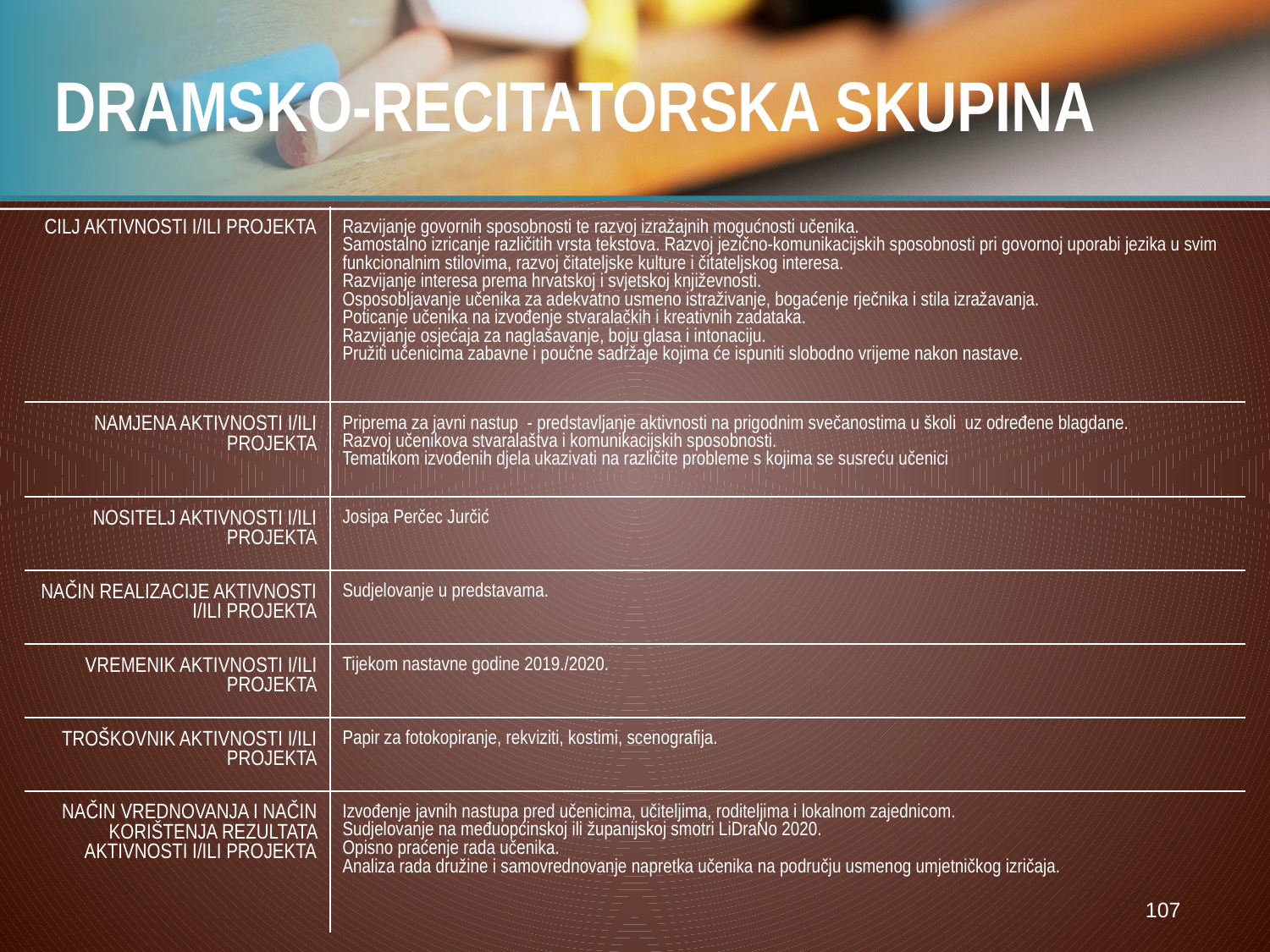

# DRAMSKO-RECITATORSKA SKUPINA
| CILJ AKTIVNOSTI I/ILI PROJEKTA | Razvijanje govornih sposobnosti te razvoj izražajnih mogućnosti učenika. Samostalno izricanje različitih vrsta tekstova. Razvoj jezično-komunikacijskih sposobnosti pri govornoj uporabi jezika u svim funkcionalnim stilovima, razvoj čitateljske kulture i čitateljskog interesa. Razvijanje interesa prema hrvatskoj i svjetskoj književnosti. Osposobljavanje učenika za adekvatno usmeno istraživanje, bogaćenje rječnika i stila izražavanja. Poticanje učenika na izvođenje stvaralačkih i kreativnih zadataka. Razvijanje osjećaja za naglašavanje, boju glasa i intonaciju. Pružiti učenicima zabavne i poučne sadržaje kojima će ispuniti slobodno vrijeme nakon nastave. |
| --- | --- |
| NAMJENA AKTIVNOSTI I/ILI PROJEKTA | Priprema za javni nastup - predstavljanje aktivnosti na prigodnim svečanostima u školi uz određene blagdane. Razvoj učenikova stvaralaštva i komunikacijskih sposobnosti. Tematikom izvođenih djela ukazivati na različite probleme s kojima se susreću učenici |
| NOSITELJ AKTIVNOSTI I/ILI PROJEKTA | Josipa Perčec Jurčić |
| NAČIN REALIZACIJE AKTIVNOSTI I/ILI PROJEKTA | Sudjelovanje u predstavama. |
| VREMENIK AKTIVNOSTI I/ILI PROJEKTA | Tijekom nastavne godine 2019./2020. |
| TROŠKOVNIK AKTIVNOSTI I/ILI PROJEKTA | Papir za fotokopiranje, rekviziti, kostimi, scenografija. |
| NAČIN VREDNOVANJA I NAČIN KORIŠTENJA REZULTATA AKTIVNOSTI I/ILI PROJEKTA | Izvođenje javnih nastupa pred učenicima, učiteljima, roditeljima i lokalnom zajednicom. Sudjelovanje na međuopćinskoj ili županijskoj smotri LiDraNo 2020. Opisno praćenje rada učenika. Analiza rada družine i samovrednovanje napretka učenika na području usmenog umjetničkog izričaja. |
107